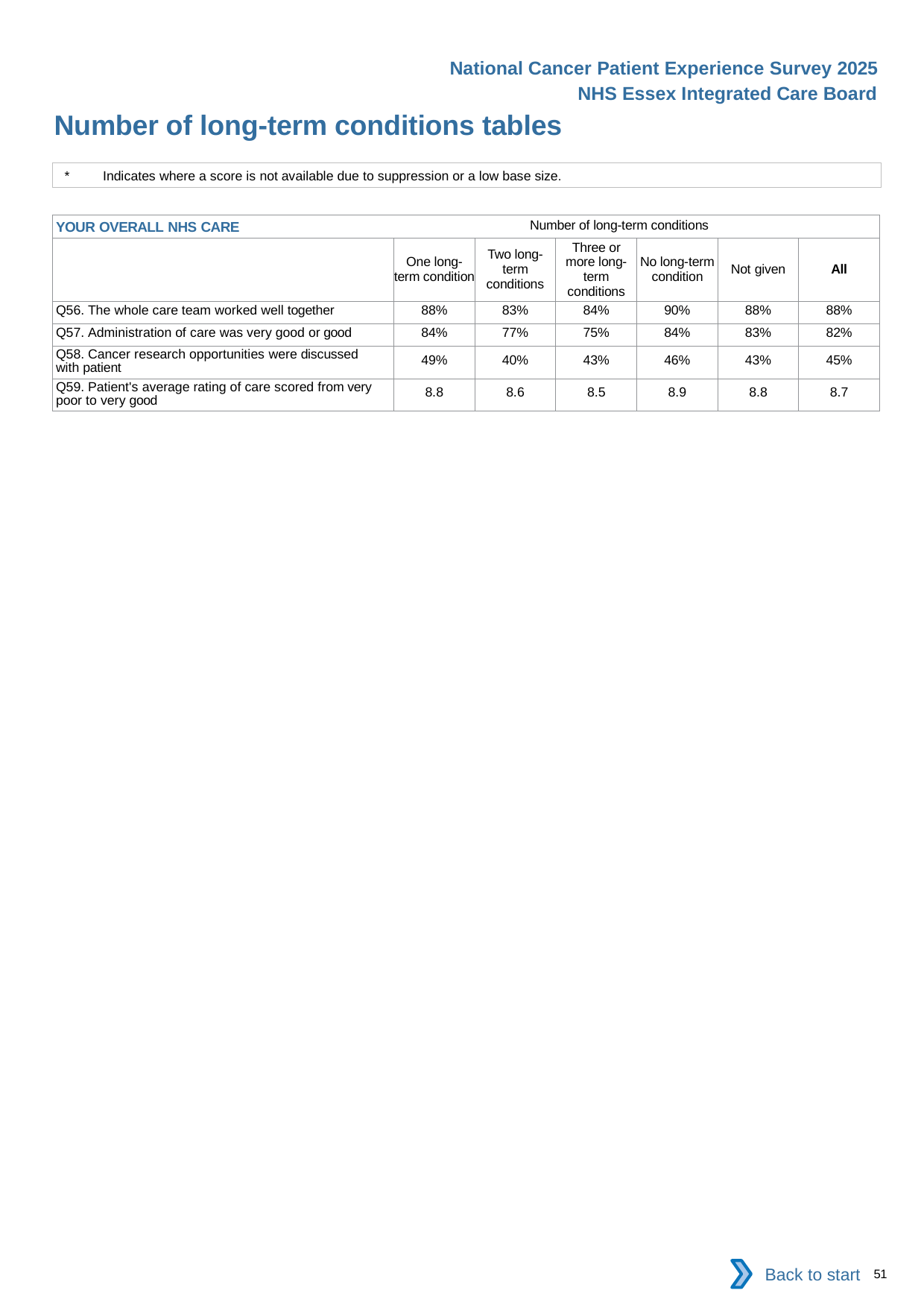

National Cancer Patient Experience Survey 2025
NHS Essex Integrated Care Board
Number of long-term conditions tables (5)
*	Indicates where a score is not available due to suppression or a low base size.
| YOUR OVERALL NHS CARE Number of long-term conditions |  |  |  |  |  |  |
| --- | --- | --- | --- | --- | --- | --- |
|  | One long-term condition | Two long-term conditions | Three or more long-term conditions | No long-term condition | Not given | All |
| Q56. The whole care team worked well together | 88% | 83% | 84% | 90% | 88% | 88% |
| Q57. Administration of care was very good or good | 84% | 77% | 75% | 84% | 83% | 82% |
| Q58. Cancer research opportunities were discussed with patient | 49% | 40% | 43% | 46% | 43% | 45% |
| Q59. Patient's average rating of care scored from very poor to very good | 8.8 | 8.6 | 8.5 | 8.9 | 8.8 | 8.7 |
Back to start

51